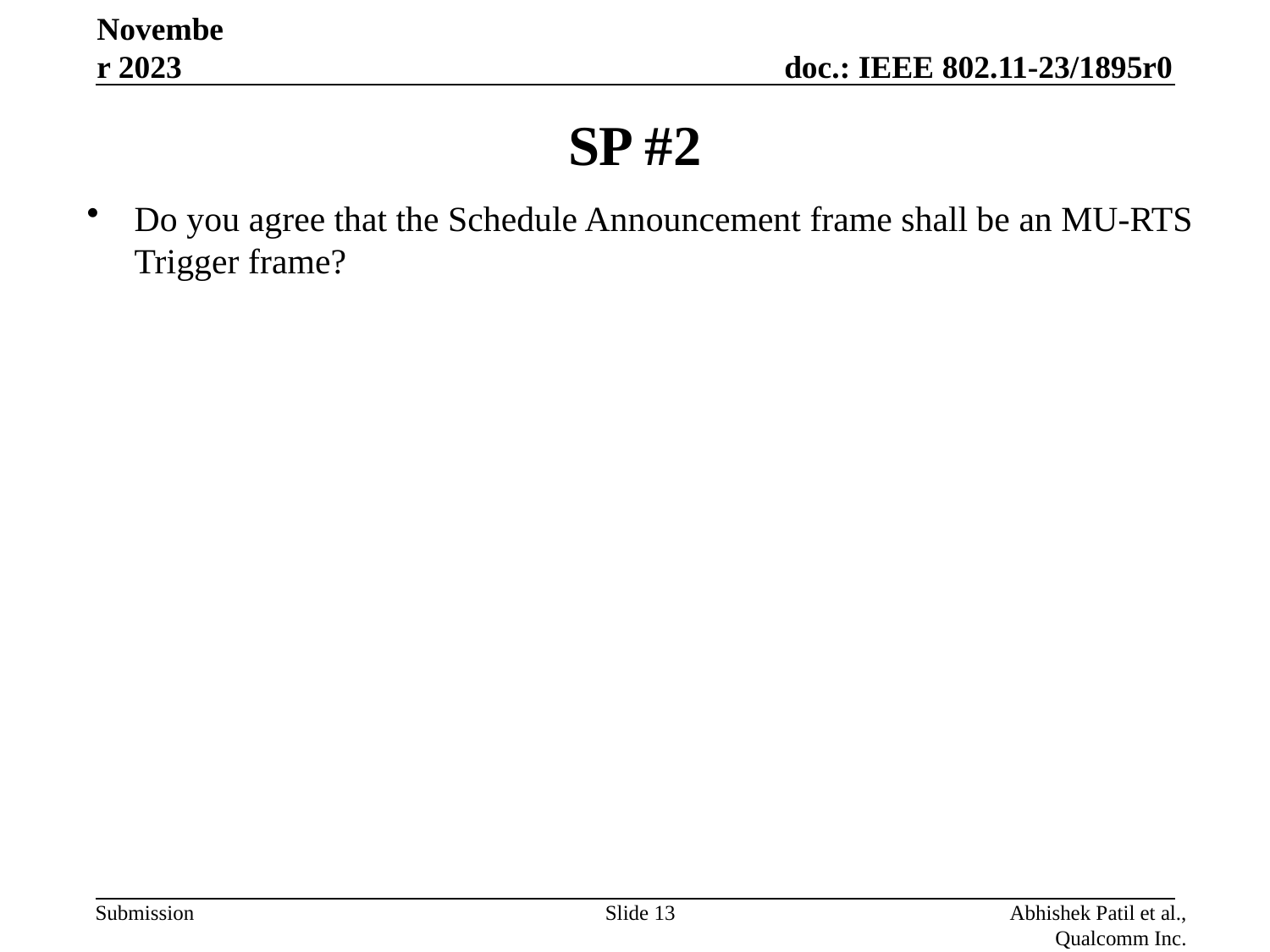

November 2023
# SP #2
Do you agree that the Schedule Announcement frame shall be an MU-RTS Trigger frame?
Slide 13
Abhishek Patil et al., Qualcomm Inc.